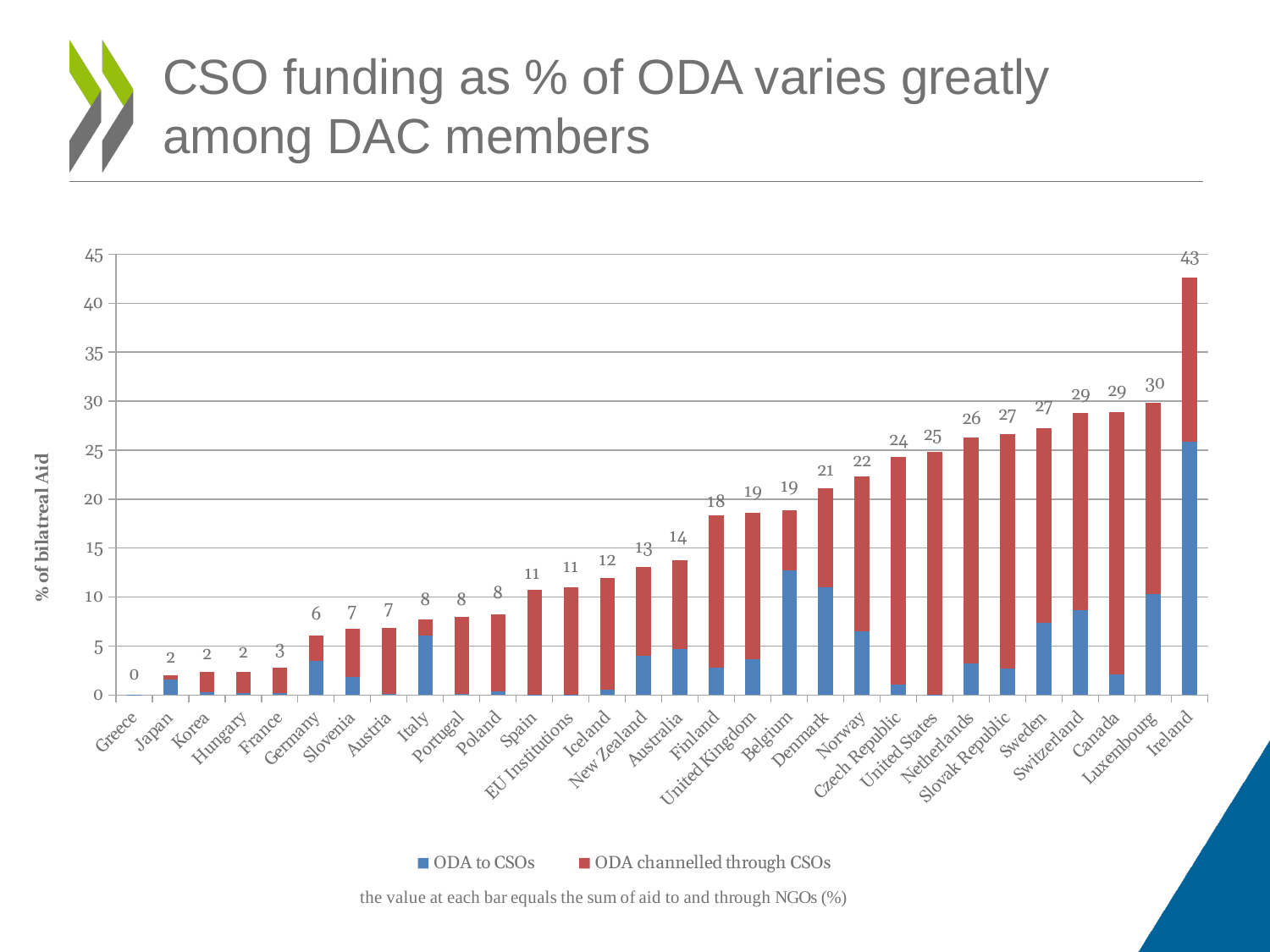

# CSO funding as % of ODA varies greatly among DAC members

### Chart

| Category | ODA to CSOs | ODA channelled through CSOs |
|---|---|---|
| Greece | 0.0347417292206556 | 0.0 |
| Japan | 1.618429799744621 | 0.365494988848856 |
| Korea | 0.274465781791267 | 2.087060137909425 |
| Hungary | 0.209208259819854 | 2.187477715505103 |
| France | 0.177467043456842 | 2.605051139475222 |
| Germany | 3.496548430586699 | 2.546669197236445 |
| Slovenia | 1.841172249327492 | 4.942166551872677 |
| Austria | 0.112718321065693 | 6.729281218958555 |
| Italy | 6.066798383992908 | 1.666961368576336 |
| Portugal | 0.0689513753046662 | 7.898363235208833 |
| Poland | 0.377721925253701 | 7.812604093312723 |
| Spain | 0.0378128810721571 | 10.69905201829552 |
| EU Institutions | 0.0541715668697961 | 10.9246305052553 |
| Iceland | 0.497890959547817 | 11.48355764661985 |
| New Zealand | 3.986735160335923 | 9.10251615682411 |
| Australia | 4.696018743550748 | 9.062307467294168 |
| Finland | 2.75303680756084 | 15.56819046568405 |
| United Kingdom | 3.619045453373208 | 14.99267394609159 |
| Belgium | 12.69641081135621 | 6.160680484806988 |
| Denmark | 10.97385039612344 | 10.13852356792543 |
| Norway | 6.512643612472083 | 15.80387608272708 |
| Czech Republic | 1.08487176499066 | 23.2485187081408 |
| United States | 0.00599039120266618 | 24.8358204001219 |
| Netherlands | 3.240861969693619 | 23.05046768391893 |
| Slovak Republic | 2.712533899824405 | 23.92839628665298 |
| Sweden | 7.340561719149032 | 19.89091234624609 |
| Switzerland | 8.68390005575621 | 20.10290878104937 |
| Canada | 2.052675204757239 | 26.8005857265135 |
| Luxembourg | 10.30941820918686 | 19.56030189131506 |
| Ireland | 25.82100927026798 | 16.81901823294217 |